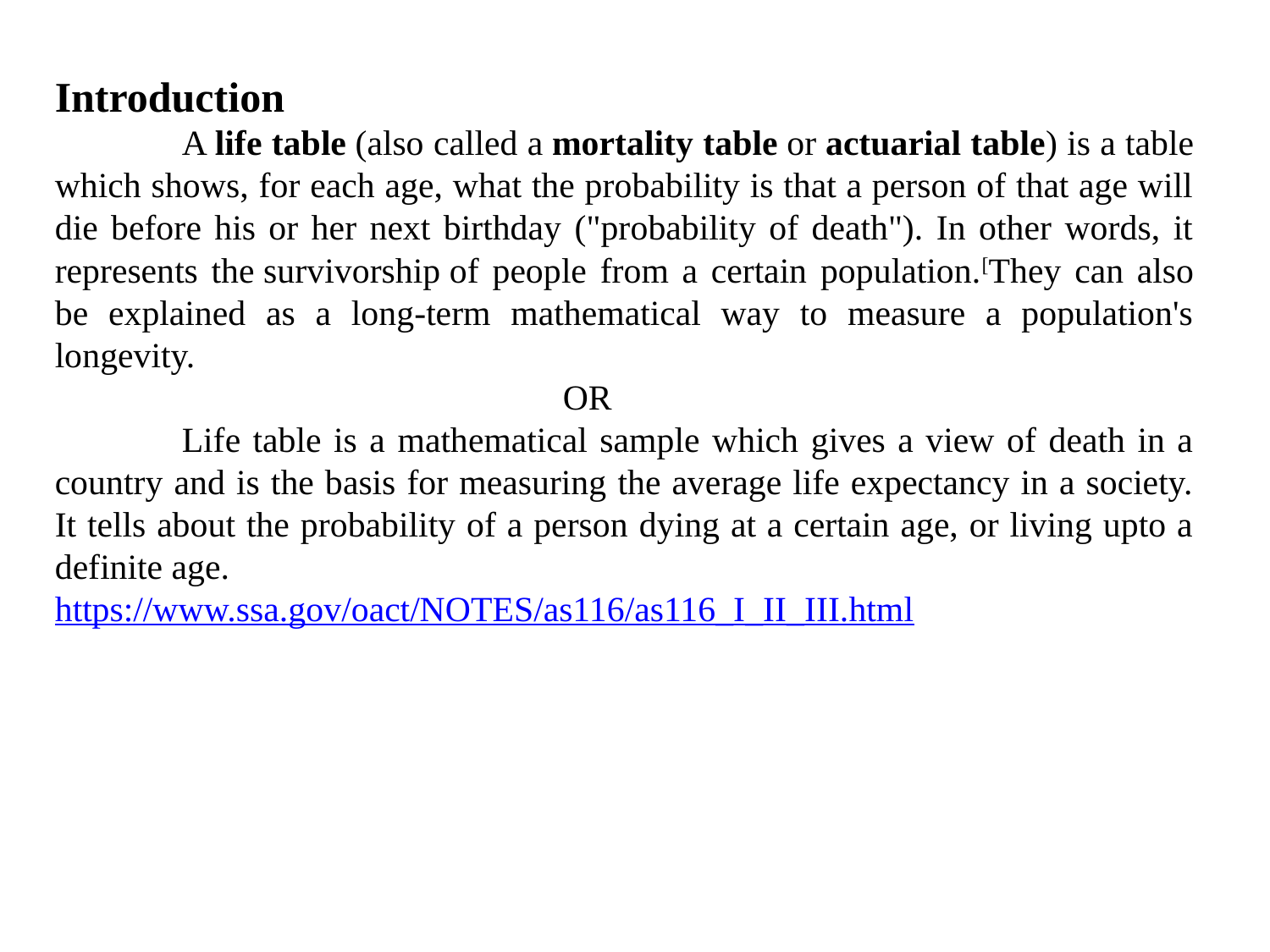

Introduction
	A life table (also called a mortality table or actuarial table) is a table which shows, for each age, what the probability is that a person of that age will die before his or her next birthday ("probability of death"). In other words, it represents the survivorship of people from a certain population.[They can also be explained as a long-term mathematical way to measure a population's longevity.
				OR
	Life table is a mathematical sample which gives a view of death in a country and is the basis for measuring the average life expectancy in a society. It tells about the probability of a person dying at a certain age, or living upto a definite age.
https://www.ssa.gov/oact/NOTES/as116/as116_I_II_III.html